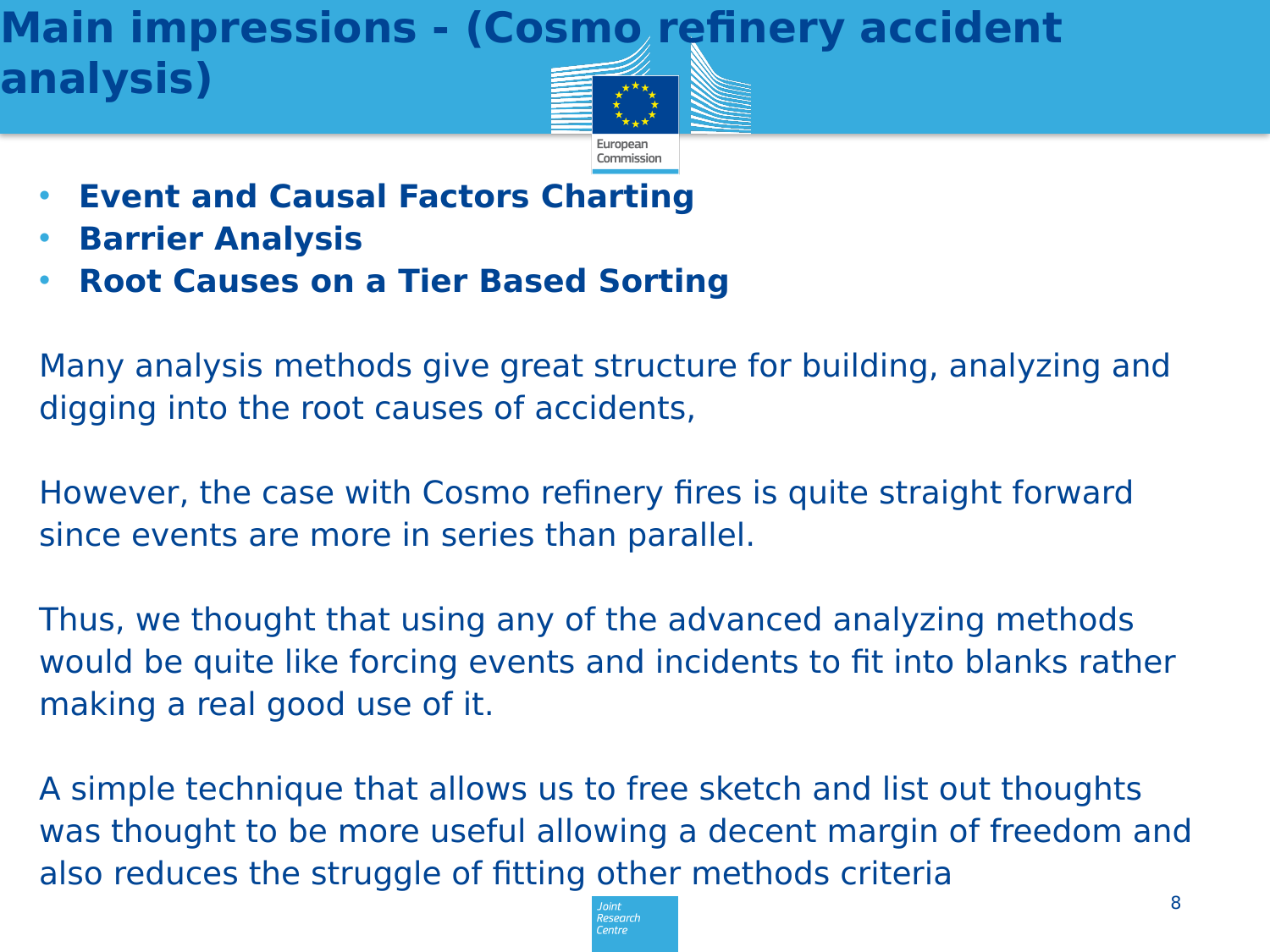

# Main impressions - (Cosmo refinery accident analysis)
Event and Causal Factors Charting
Barrier Analysis
Root Causes on a Tier Based Sorting

Many analysis methods give great structure for building, analyzing and digging into the root causes of accidents,

However, the case with Cosmo refinery fires is quite straight forward since events are more in series than parallel.

Thus, we thought that using any of the advanced analyzing methods would be quite like forcing events and incidents to fit into blanks rather making a real good use of it.

A simple technique that allows us to free sketch and list out thoughts was thought to be more useful allowing a decent margin of freedom and also reduces the struggle of fitting other methods criteria
8